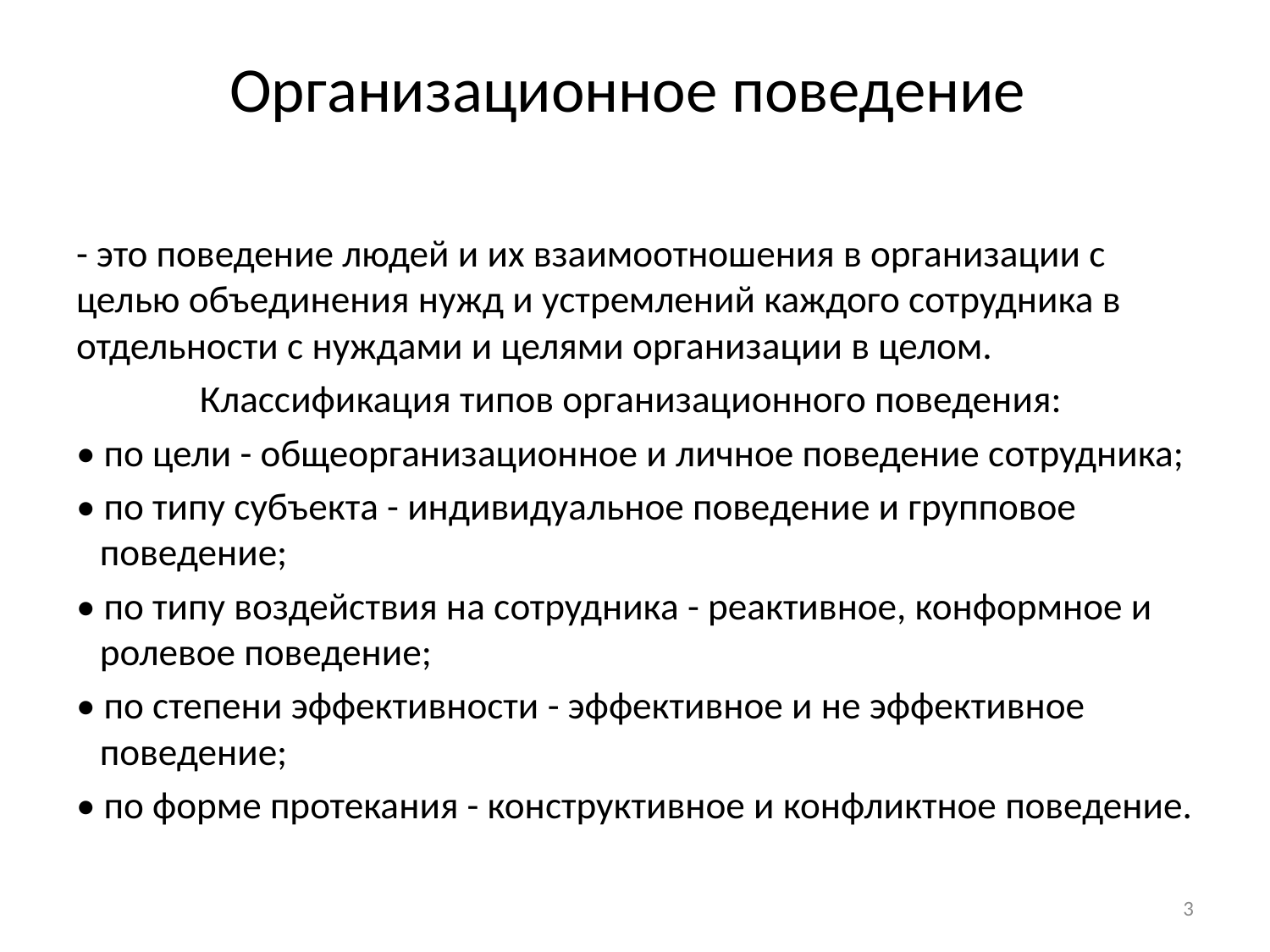

# Организационное поведение
- это поведение людей и их взаимоотношения в организации с целью объединения нужд и устремлений каждого сотрудника в отдельности с нуждами и целями организации в целом.
Классификация типов организационного поведения:
• по цели - общеорганизационное и личное поведение сотрудника;
• по типу субъекта - индивидуальное поведение и групповое поведение;
• по типу воздействия на сотрудника - реактивное, конформное и ролевое поведение;
• по степени эффективности - эффективное и не эффективное поведение;
• по форме протекания - конструктивное и конфликтное поведение.

3